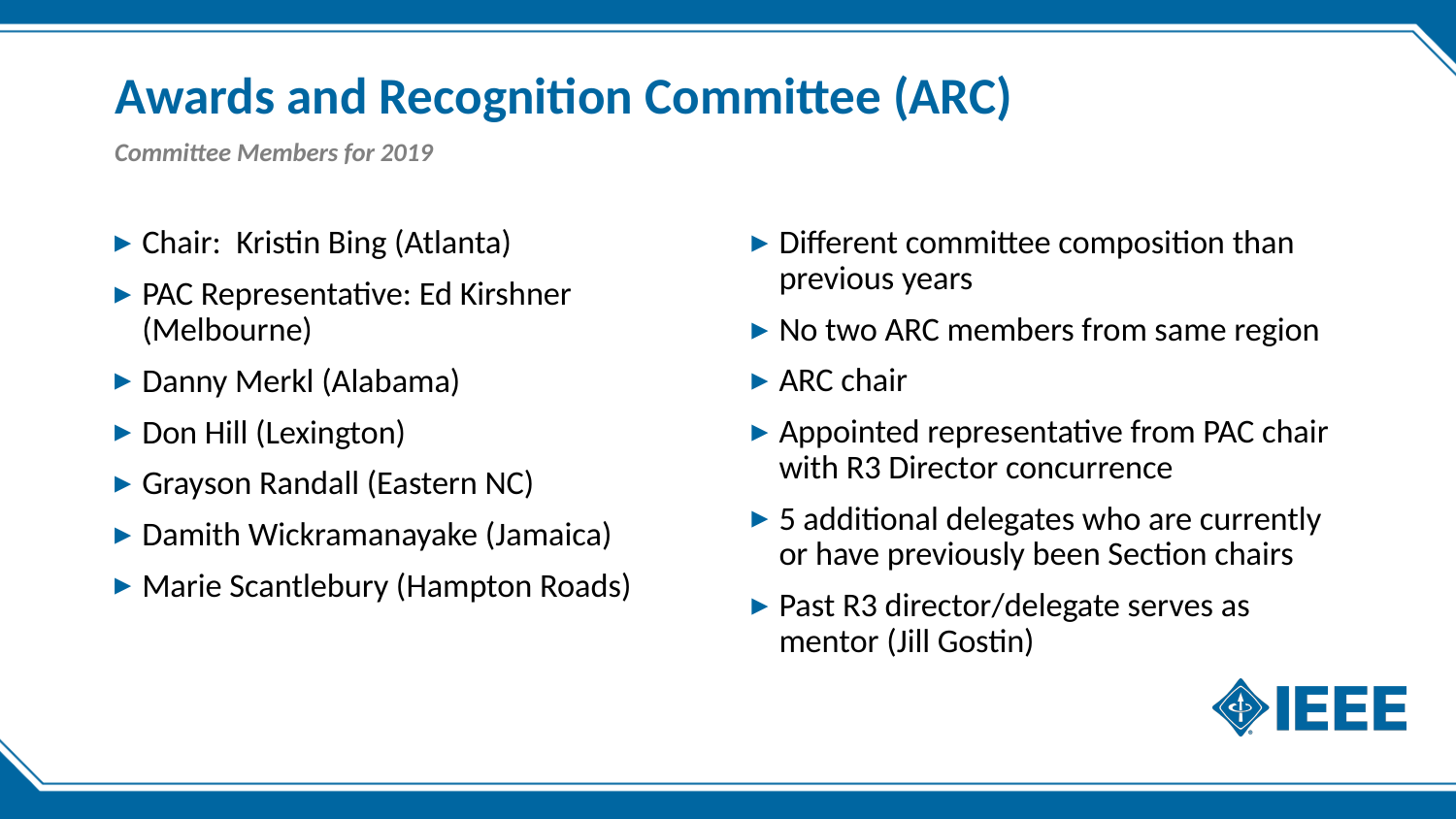

# Awards and Recognition Committee (ARC)
Committee Members for 2019
Chair:  Kristin Bing (Atlanta)
PAC Representative: Ed Kirshner (Melbourne)
Danny Merkl (Alabama)
Don Hill (Lexington)
Grayson Randall (Eastern NC)
Damith Wickramanayake (Jamaica)
Marie Scantlebury (Hampton Roads)

Different committee composition than previous years
No two ARC members from same region
ARC chair
Appointed representative from PAC chair with R3 Director concurrence
5 additional delegates who are currently or have previously been Section chairs
Past R3 director/delegate serves as mentor (Jill Gostin)